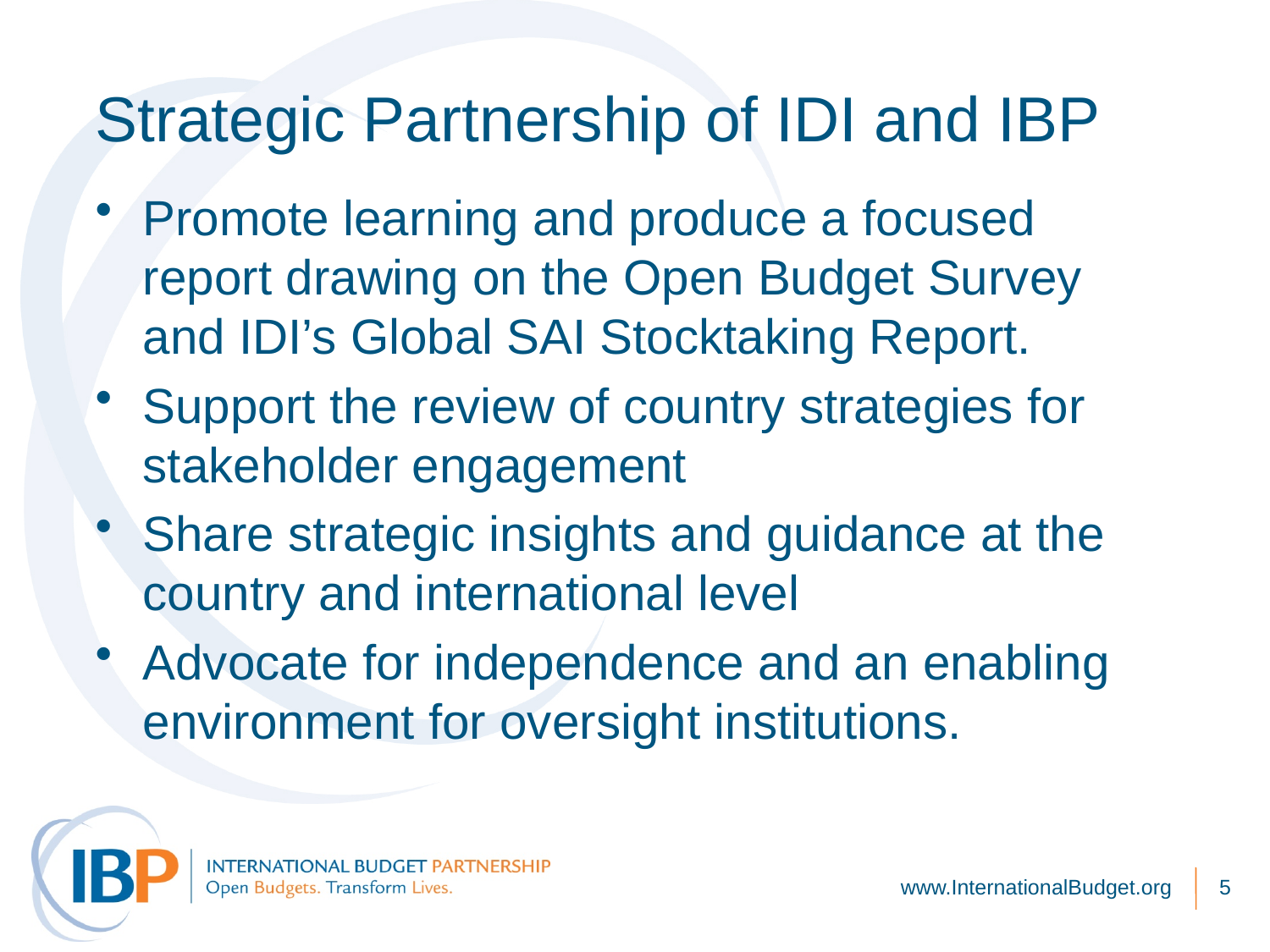

# Strategic Partnership of IDI and IBP
Promote learning and produce a focused report drawing on the Open Budget Survey and IDI’s Global SAI Stocktaking Report.
Support the review of country strategies for stakeholder engagement
Share strategic insights and guidance at the country and international level
Advocate for independence and an enabling environment for oversight institutions.

www.InternationalBudget.org
5